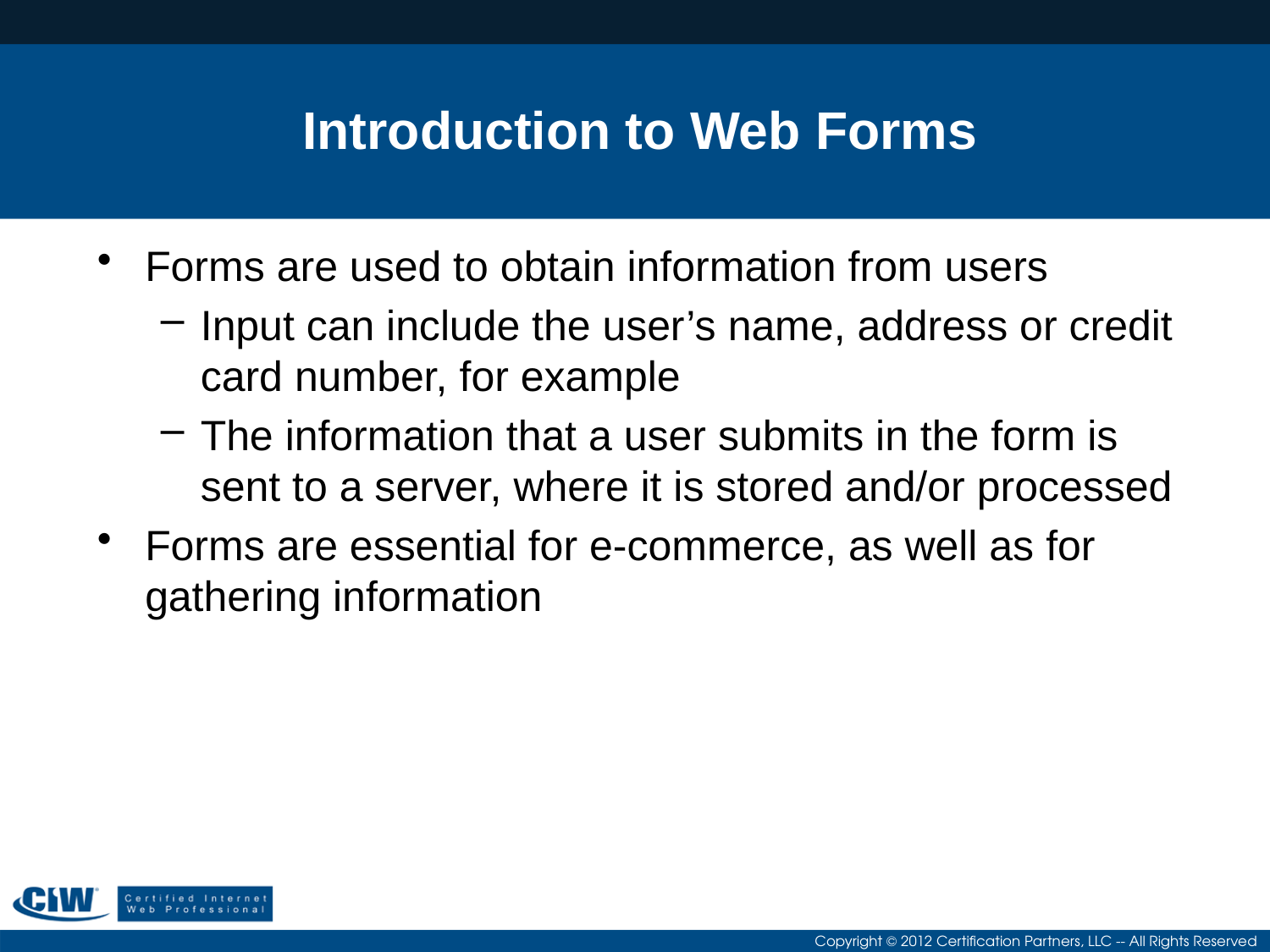

# Introduction to Web Forms
Forms are used to obtain information from users
Input can include the user’s name, address or credit card number, for example
The information that a user submits in the form is sent to a server, where it is stored and/or processed
Forms are essential for e-commerce, as well as for gathering information